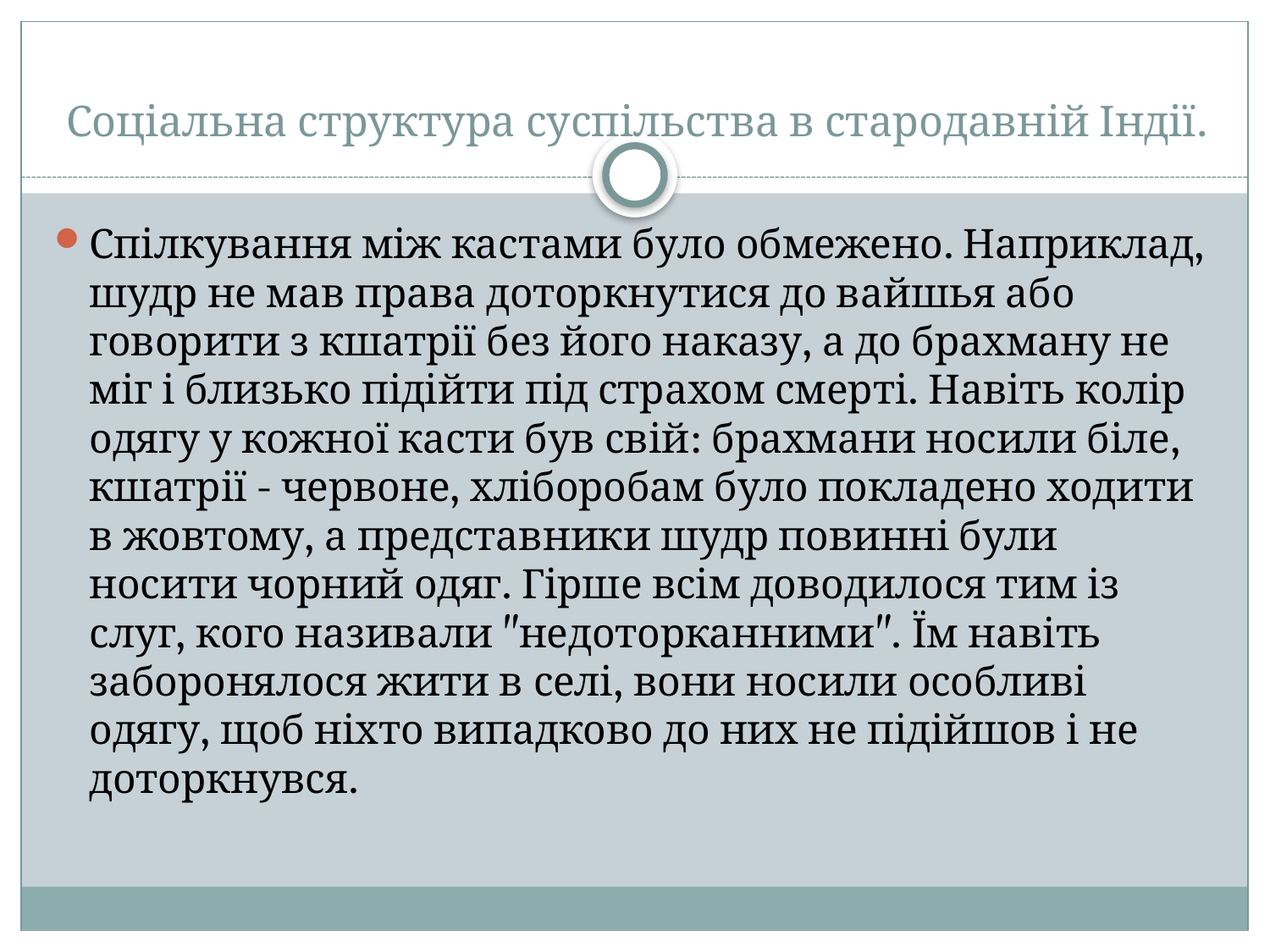

# Соціальна структура суспільства в стародавній Індії.
Спілкування між кастами було обмежено. Наприклад, шудр не мав права доторкнутися до вайшья або говорити з кшатрії без його наказу, а до брахману не міг і близько підійти під страхом смерті. Навіть колір одягу у кожної касти був свій: брахмани носили біле, кшатрії - червоне, хліборобам було покладено ходити в жовтому, а представники шудр повинні були носити чорний одяг. Гірше всім доводилося тим із слуг, кого називали "недоторканними". Їм навіть заборонялося жити в селі, вони носили особливі одягу, щоб ніхто випадково до них не підійшов і не доторкнувся.